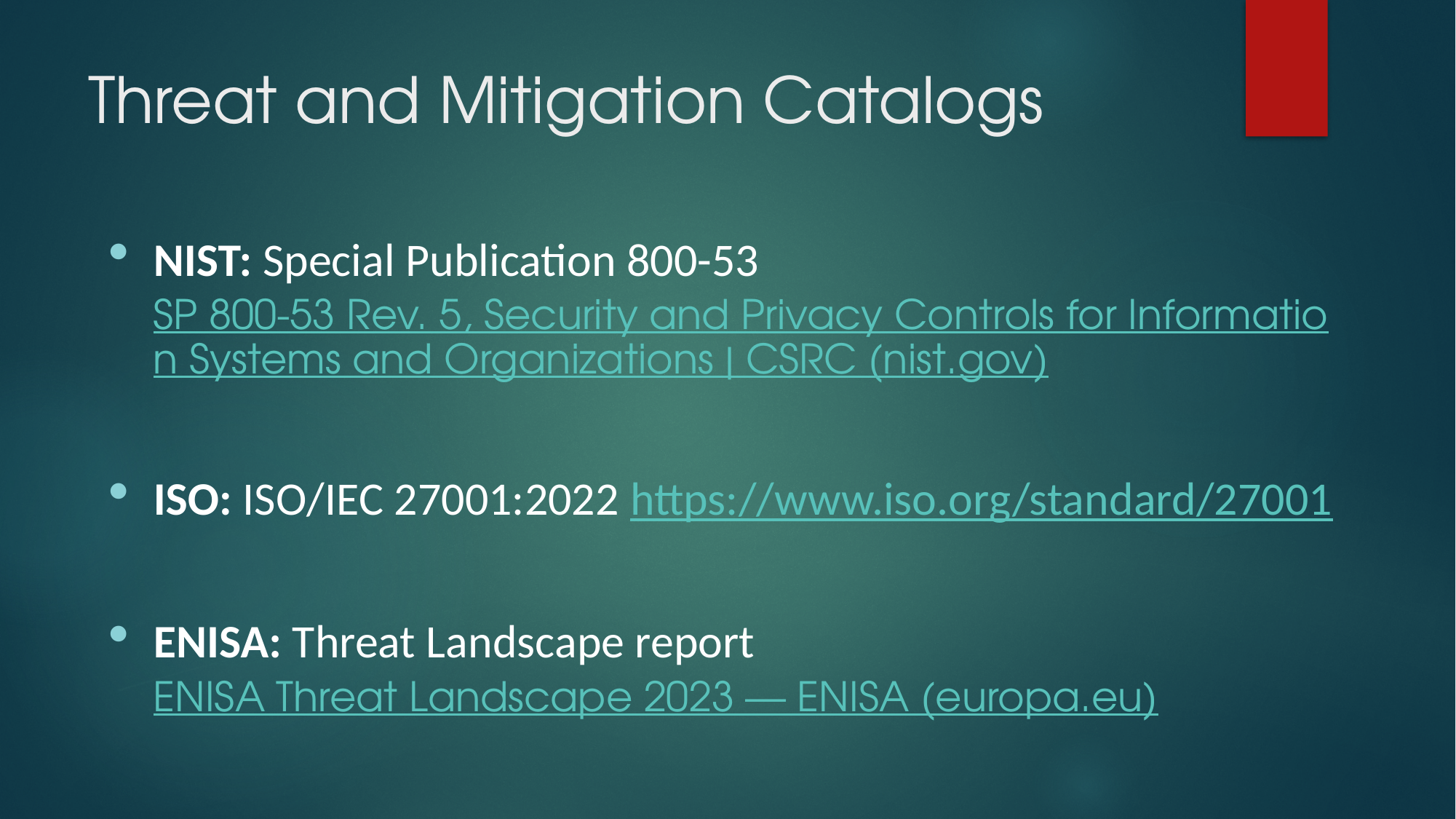

# Threat and Mitigation Catalogs
NIST: Special Publication 800-53 SP 800-53 Rev. 5, Security and Privacy Controls for Information Systems and Organizations | CSRC (nist.gov)

ISO: ISO/IEC 27001:2022 https://www.iso.org/standard/27001

ENISA: Threat Landscape report ENISA Threat Landscape 2023 — ENISA (europa.eu)